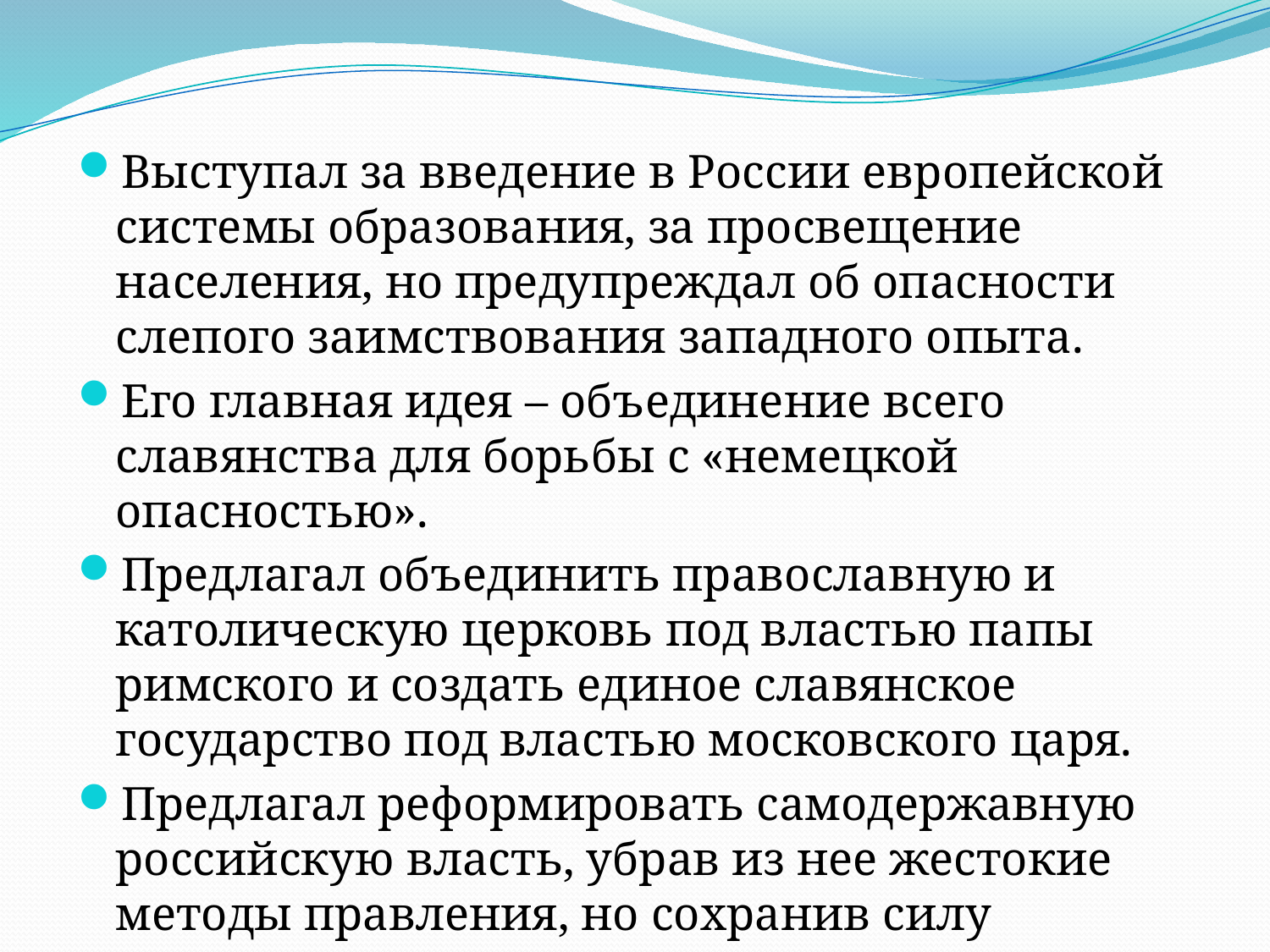

Выступал за введение в России европейской системы образования, за просвещение населения, но предупреждал об опасности слепого заимствования западного опыта.
Его главная идея – объединение всего славянства для борьбы с «немецкой опасностью».
Предлагал объединить православную и католическую церковь под властью папы римского и создать единое славянское государство под властью московского царя.
Предлагал реформировать самодержавную российскую власть, убрав из нее жестокие методы правления, но сохранив силу государства.